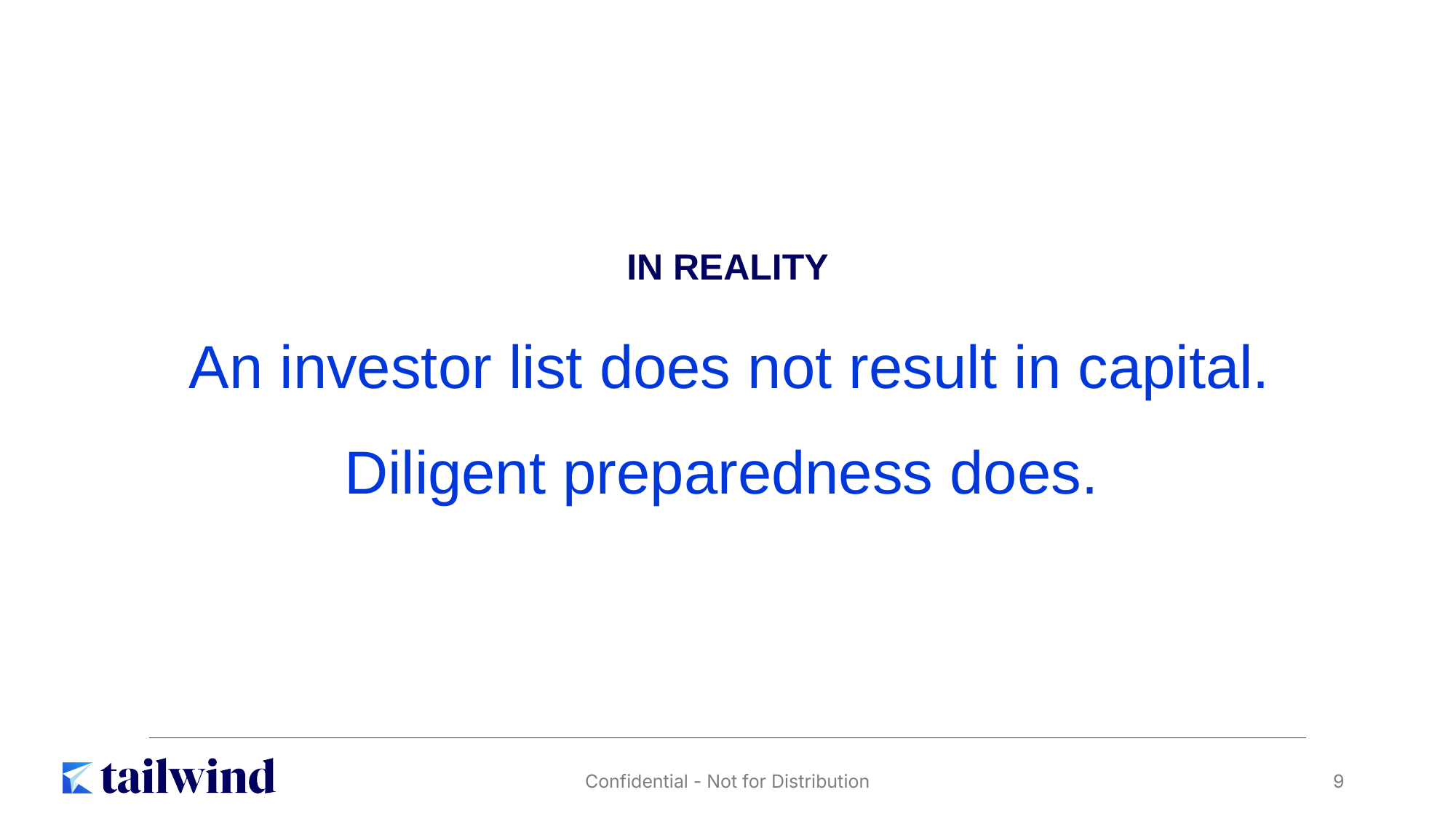

IN REALITY
An investor list does not result in capital.
Diligent preparedness does.
Confidential - Not for Distribution
9